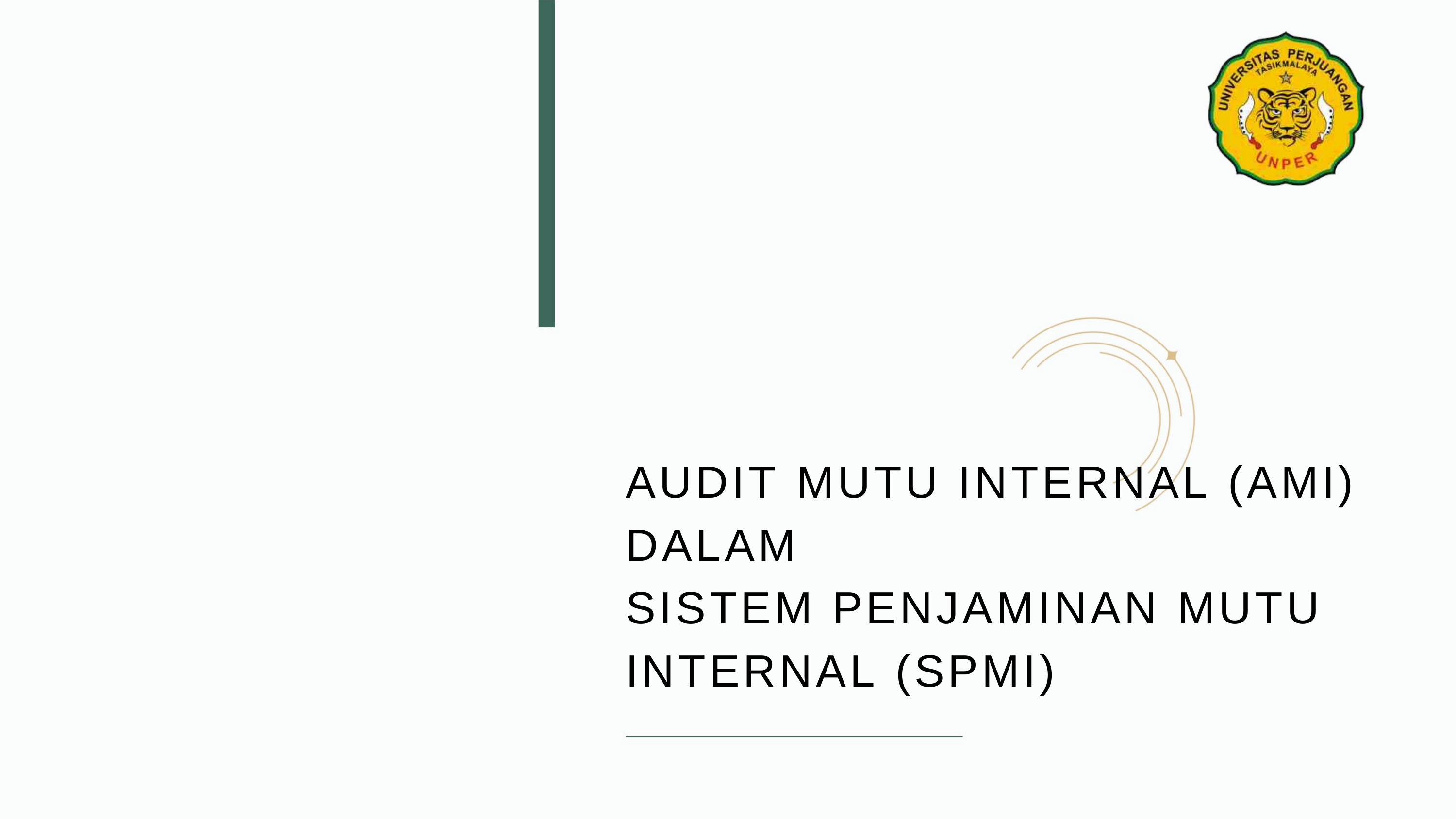

AUDIT MUTU INTERNAL (AMI)
DALAM
SISTEM PENJAMINAN MUTU
INTERNAL (SPMI)